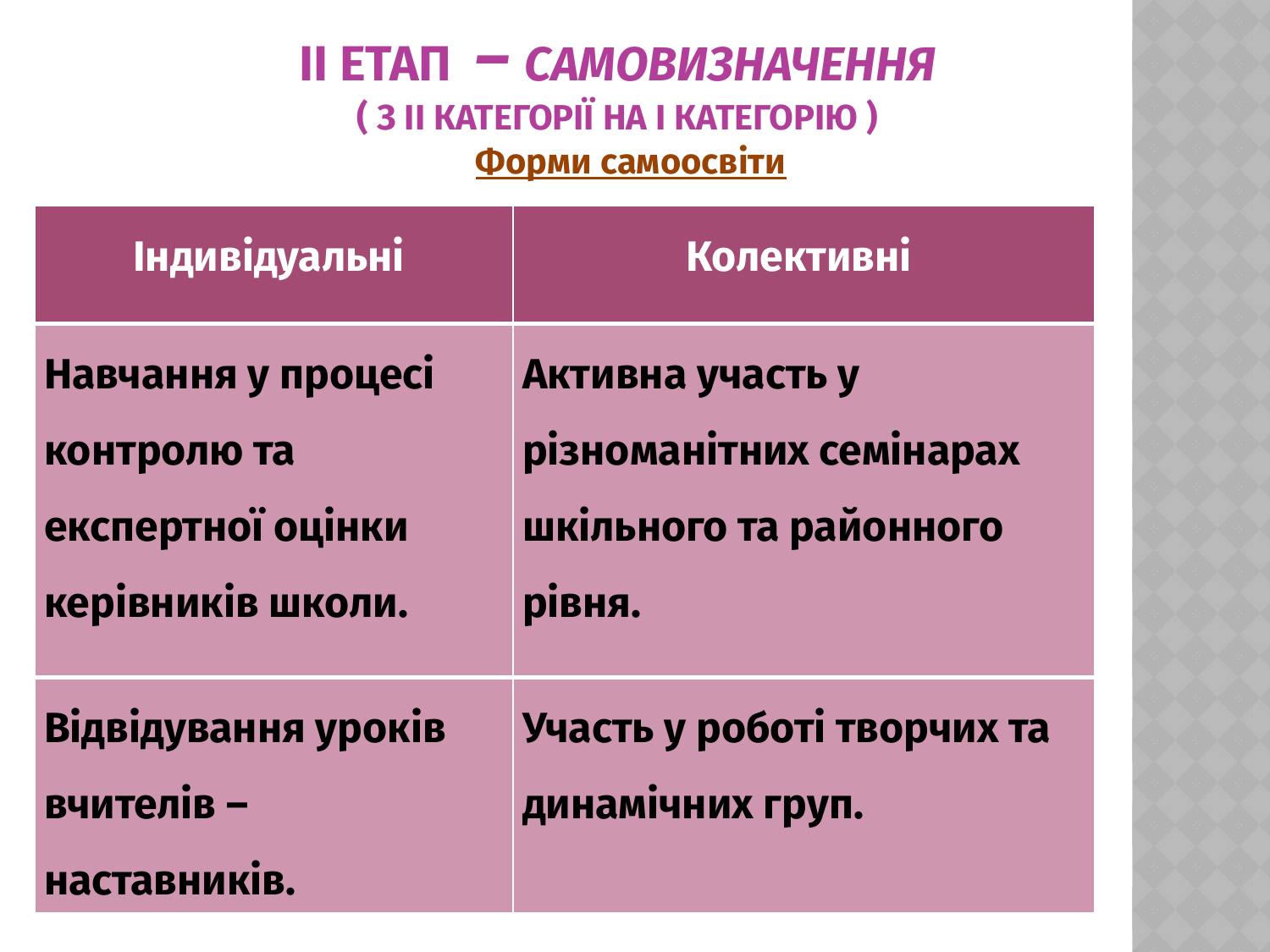

# ІІ етап  – самовизначення ( з ІІ категорії на І категорію )
Форми самоосвіти
| Індивідуальні | Колективні |
| --- | --- |
| Навчання у процесі контролю та експертної оцінки керівників школи. | Активна участь у різноманітних семінарах шкільного та районного рівня. |
| Відвідування уроків вчителів – наставників. | Участь у роботі творчих та динамічних груп. |